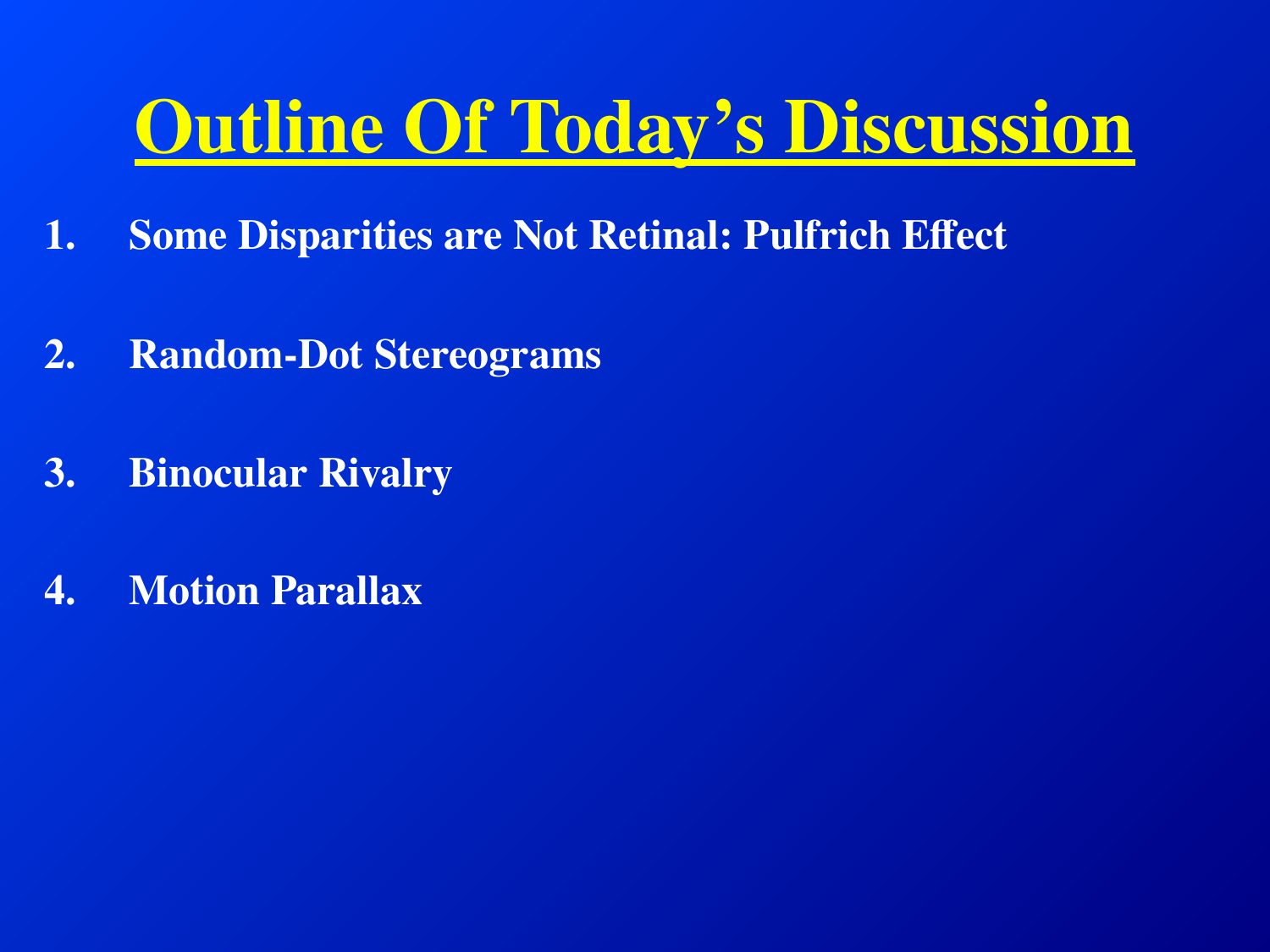

# Outline Of Today’s Discussion
Some Disparities are Not Retinal: Pulfrich Effect

Random-Dot Stereograms

Binocular Rivalry

Motion Parallax